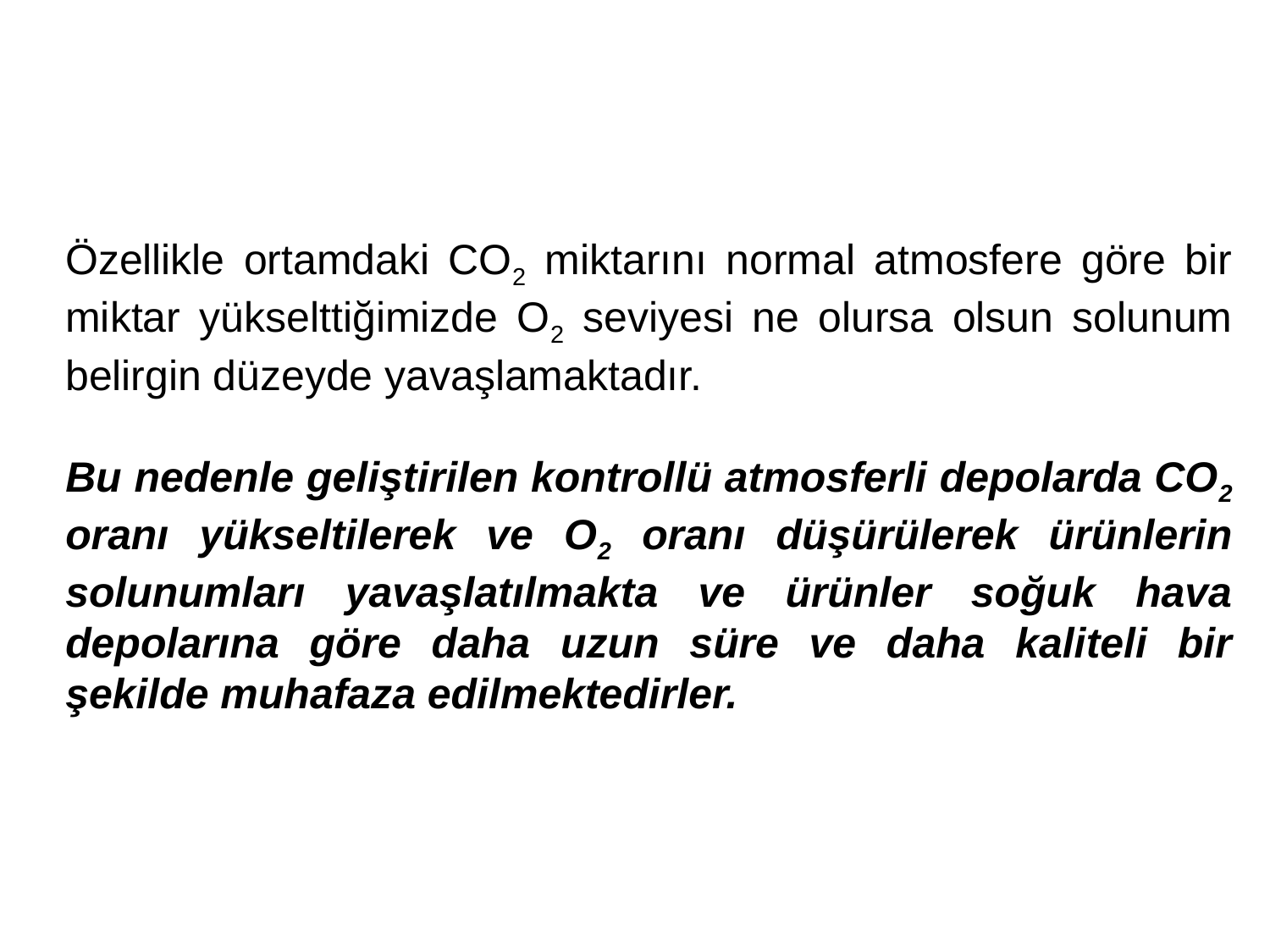

#
Özellikle ortamdaki CO2 miktarını normal atmosfere göre bir miktar yükselttiğimizde O2 seviyesi ne olursa olsun solunum belirgin düzeyde yavaşlamaktadır.

Bu nedenle geliştirilen kontrollü atmosferli depolarda CO2 oranı yükseltilerek ve O2 oranı düşürülerek ürünlerin solunumları yavaşlatılmakta ve ürünler soğuk hava depolarına göre daha uzun süre ve daha kaliteli bir şekilde muhafaza edilmektedirler.